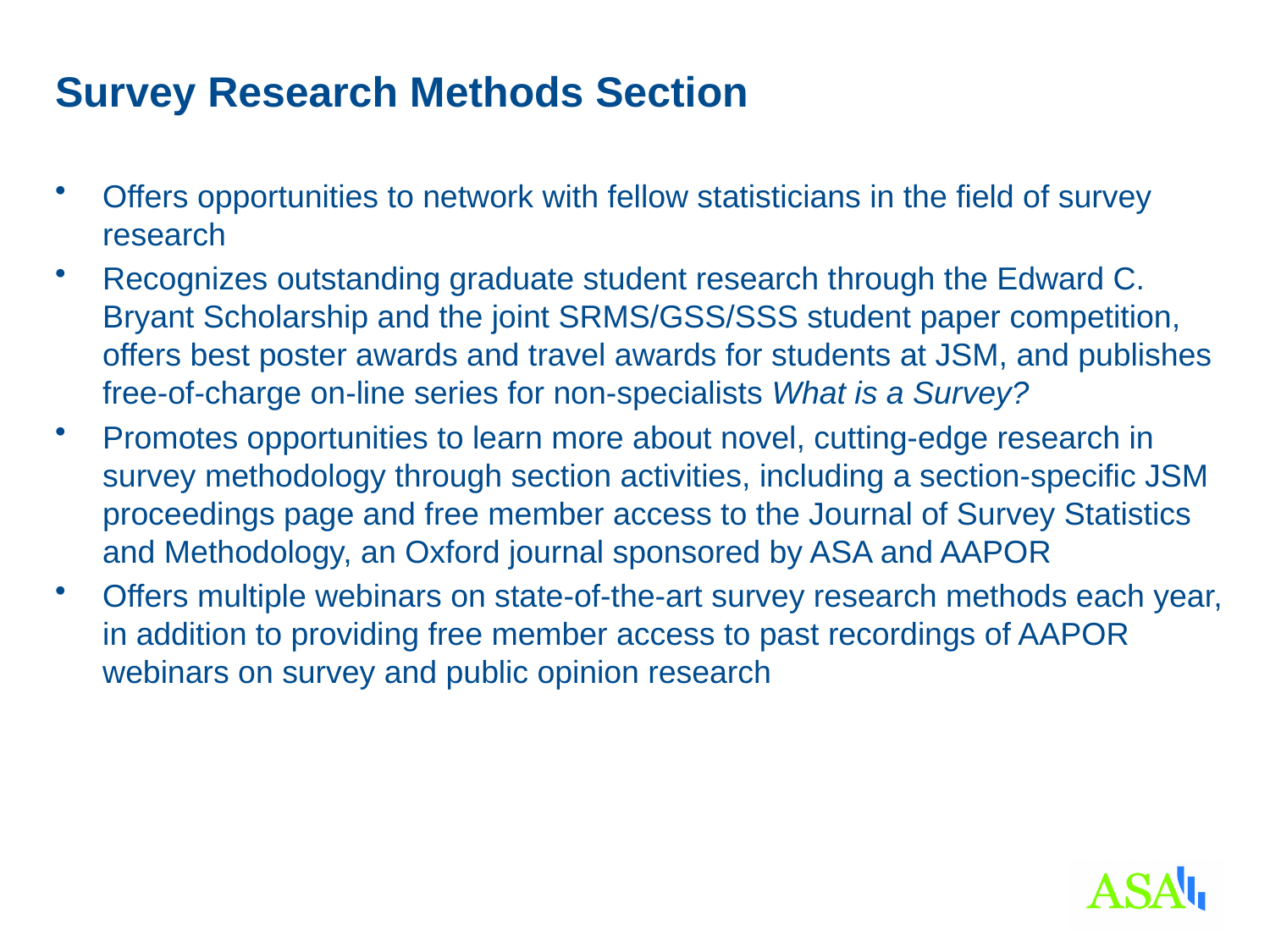

# Survey Research Methods Section
Offers opportunities to network with fellow statisticians in the field of survey research
Recognizes outstanding graduate student research through the Edward C. Bryant Scholarship and the joint SRMS/GSS/SSS student paper competition, offers best poster awards and travel awards for students at JSM, and publishes free-of-charge on-line series for non-specialists What is a Survey?
Promotes opportunities to learn more about novel, cutting-edge research in survey methodology through section activities, including a section-specific JSM proceedings page and free member access to the Journal of Survey Statistics and Methodology, an Oxford journal sponsored by ASA and AAPOR
Offers multiple webinars on state-of-the-art survey research methods each year, in addition to providing free member access to past recordings of AAPOR webinars on survey and public opinion research